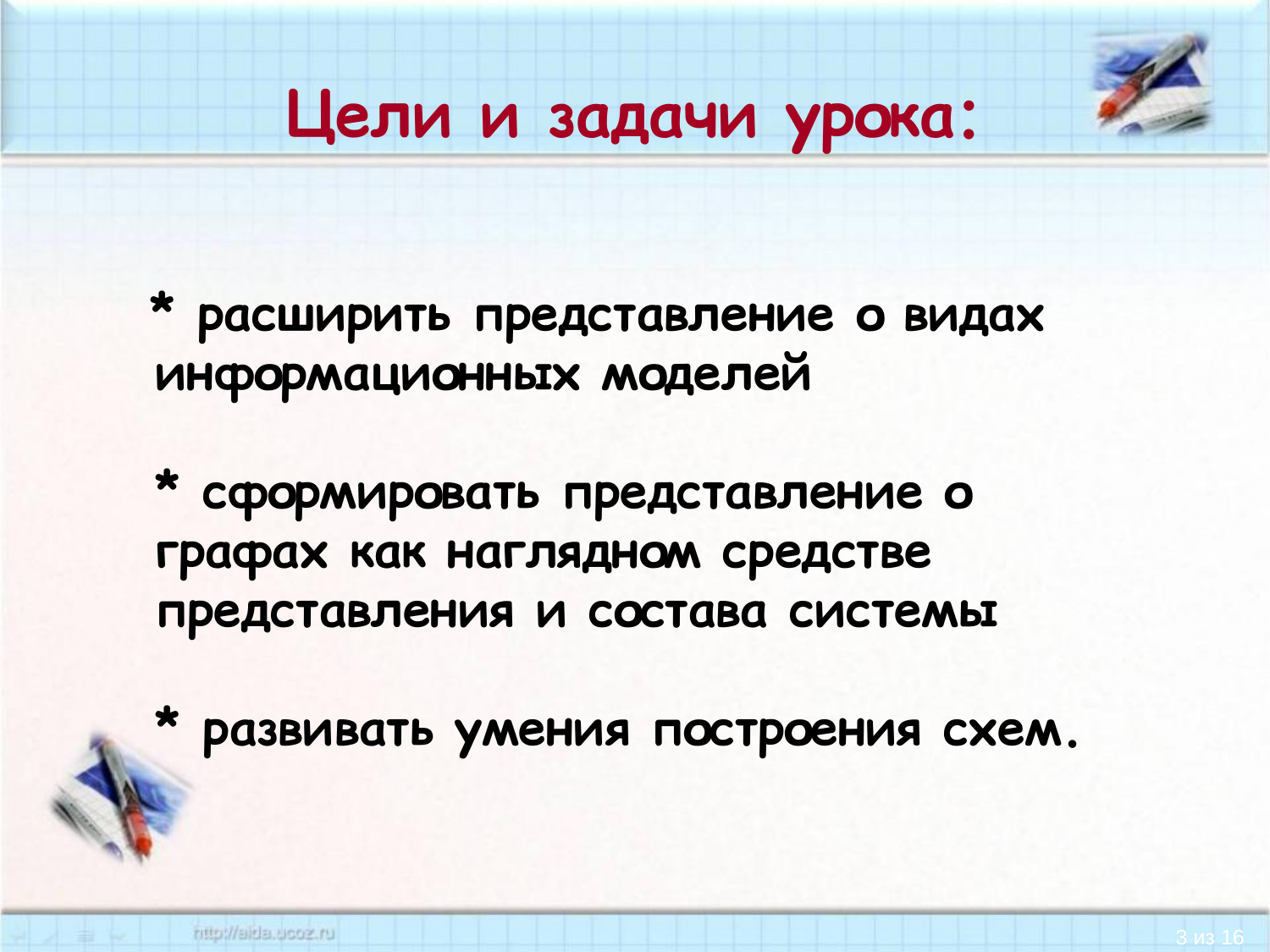

# Цели и задачи урока:
  * расширить представление о видах информационных моделей
* сформировать представление о графах как наглядном средстве представления и состава системы
* развивать умения построения схем.